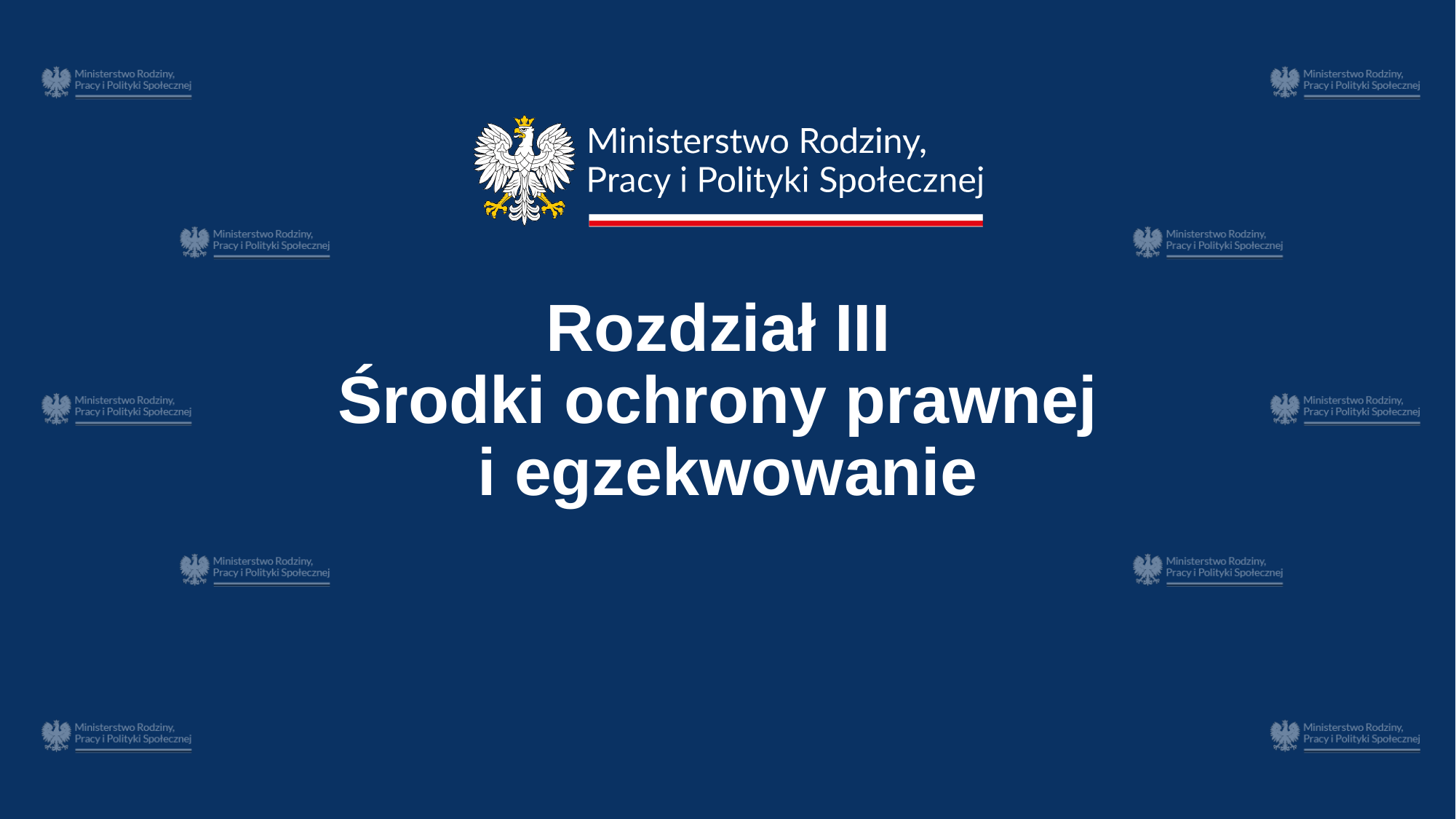

# Rozdział III Środki ochrony prawnej i egzekwowanie